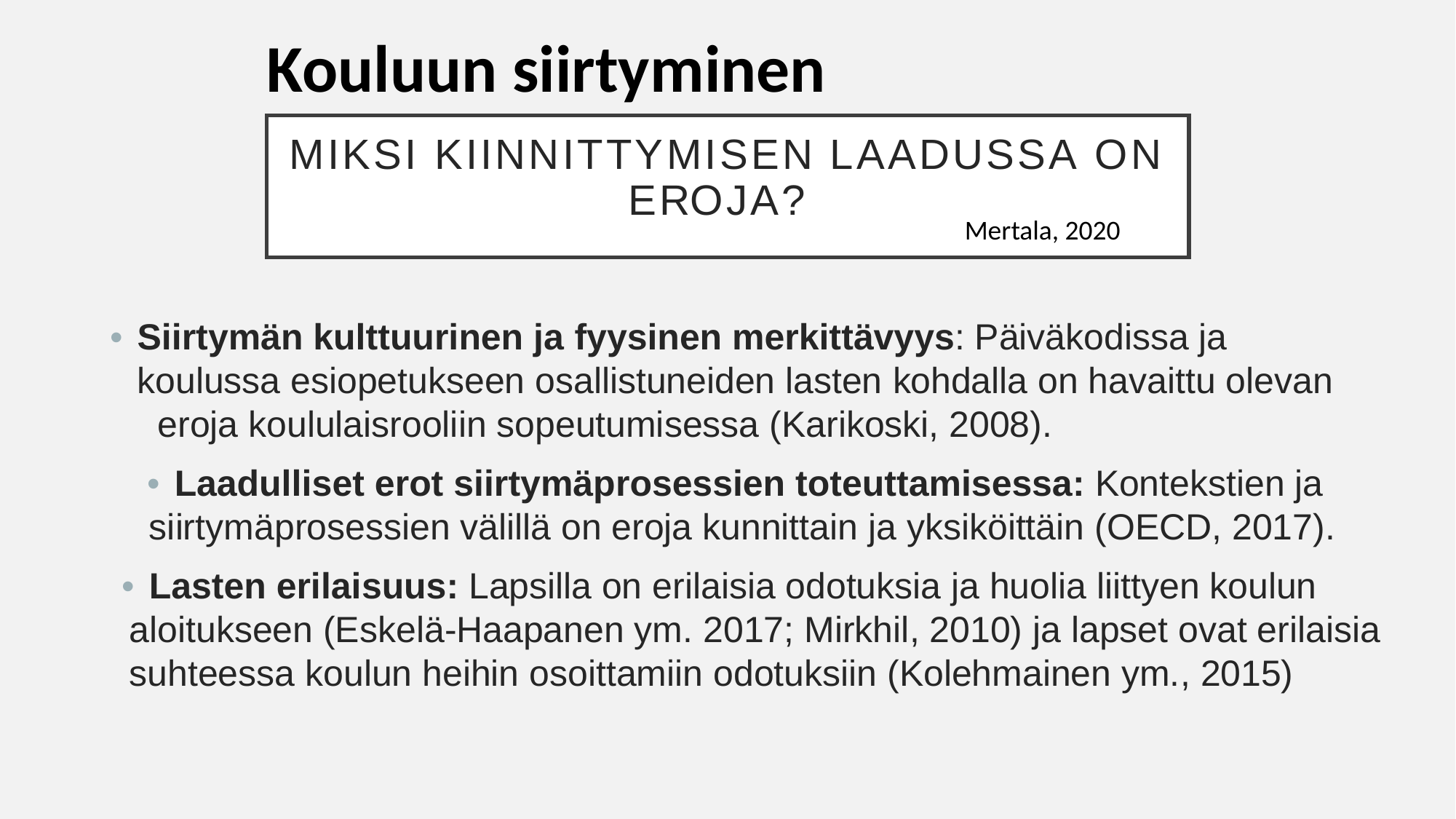

Kouluun siirtyminen

MIKSI KIINNITTYMISEN LAADUSSA ON
EROJA?
Mertala, 2020
•Siirtymän kulttuurinen ja fyysinen merkittävyys: Päiväkodissa ja
koulussa esiopetukseen osallistuneiden lasten kohdalla on havaittu olevan
eroja koululaisrooliin sopeutumisessa (Karikoski, 2008).
•Laadulliset erot siirtymäprosessien toteuttamisessa: Kontekstien ja
siirtymäprosessien välillä on eroja kunnittain ja yksiköittäin (OECD, 2017).
•Lasten erilaisuus: Lapsilla on erilaisia odotuksia ja huolia liittyen koulun
aloitukseen (Eskelä-Haapanen ym. 2017; Mirkhil, 2010) ja lapset ovat erilaisia
suhteessa koulun heihin osoittamiin odotuksiin (Kolehmainen ym., 2015)